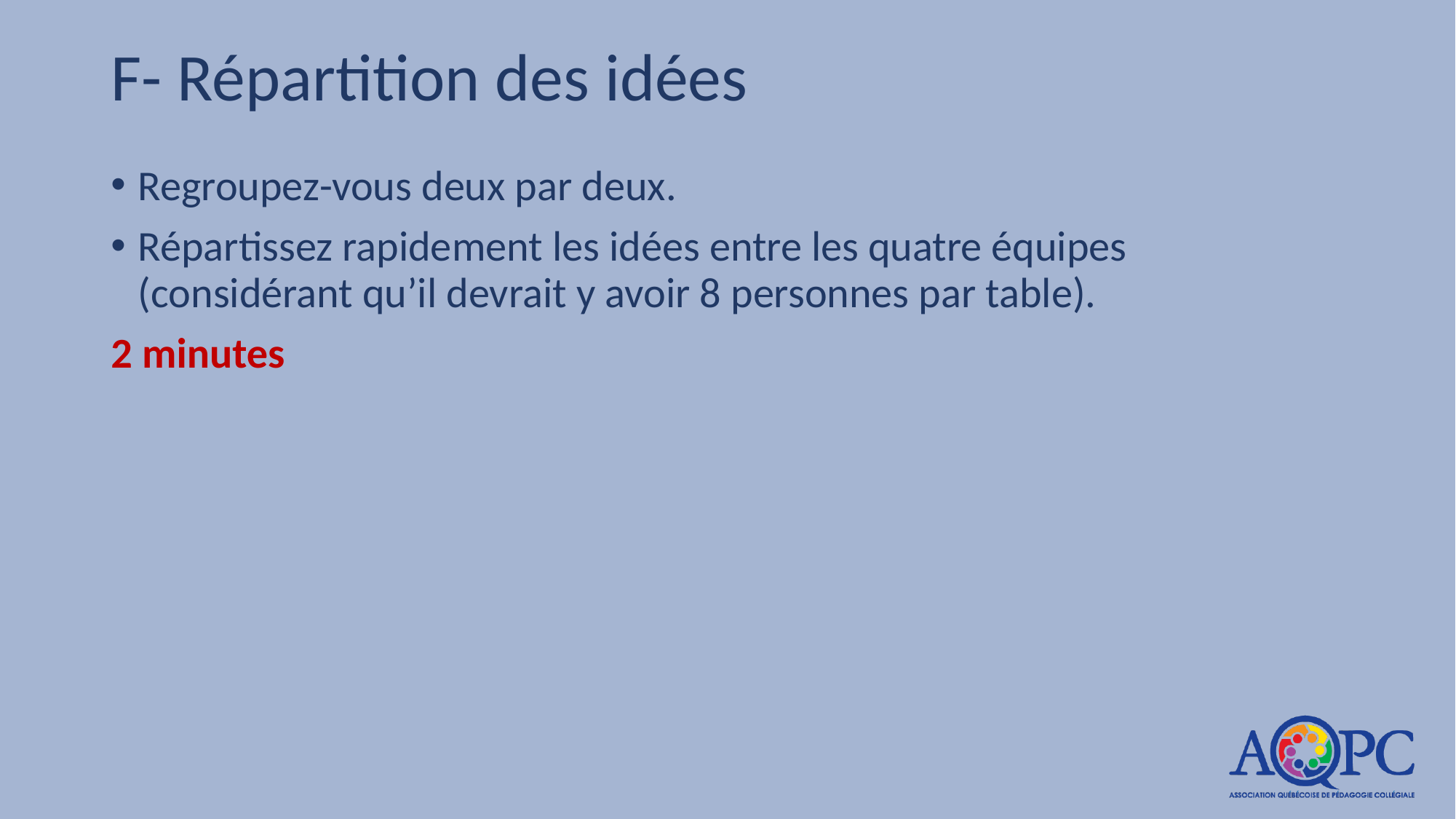

# F- Répartition des idées
Regroupez-vous deux par deux.
Répartissez rapidement les idées entre les quatre équipes (considérant qu’il devrait y avoir 8 personnes par table).
2 minutes